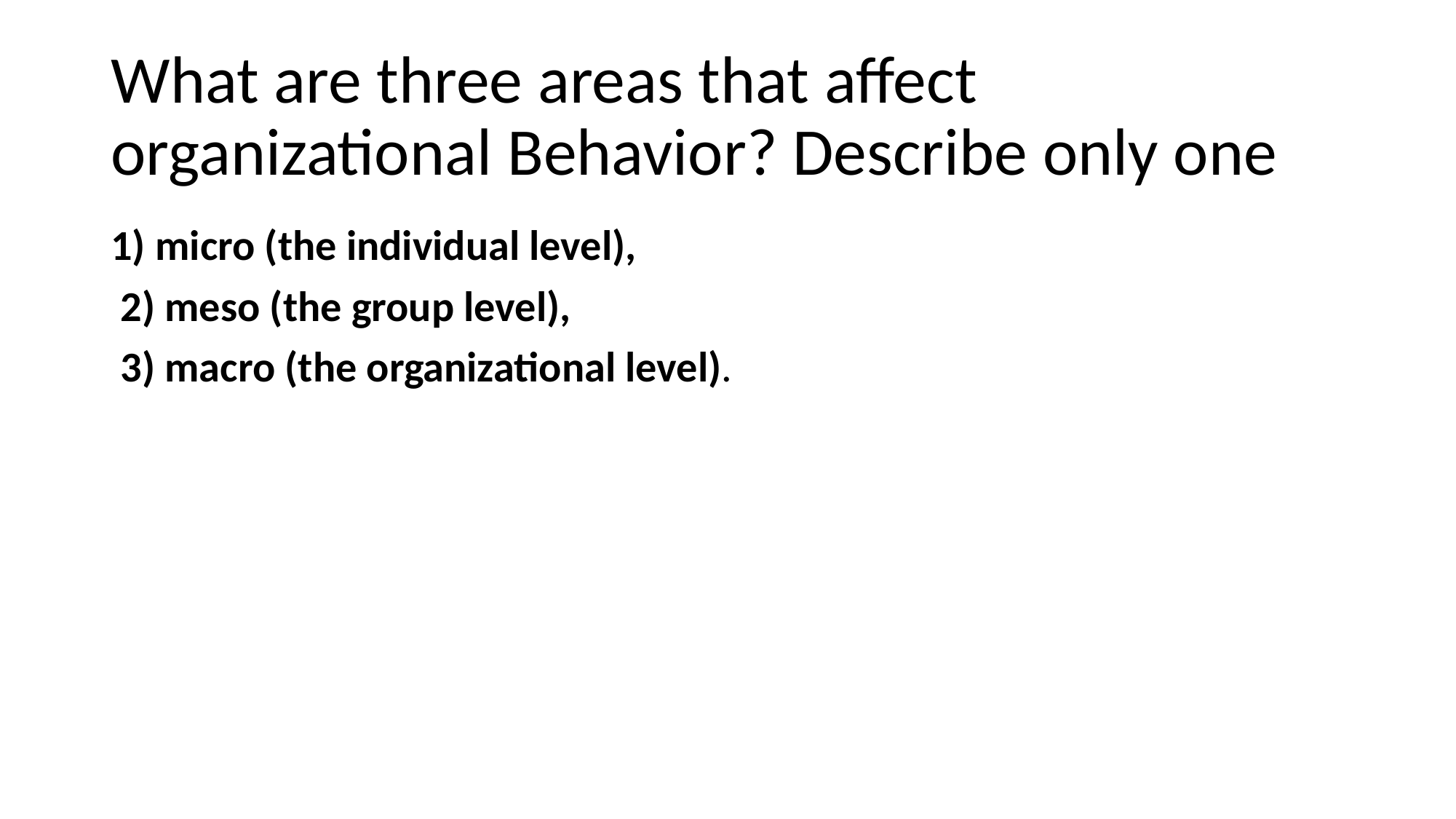

# What are three areas that affect organizational Behavior? Describe only one
1) micro (the individual level),
 2) meso (the group level),
 3) macro (the organizational level).